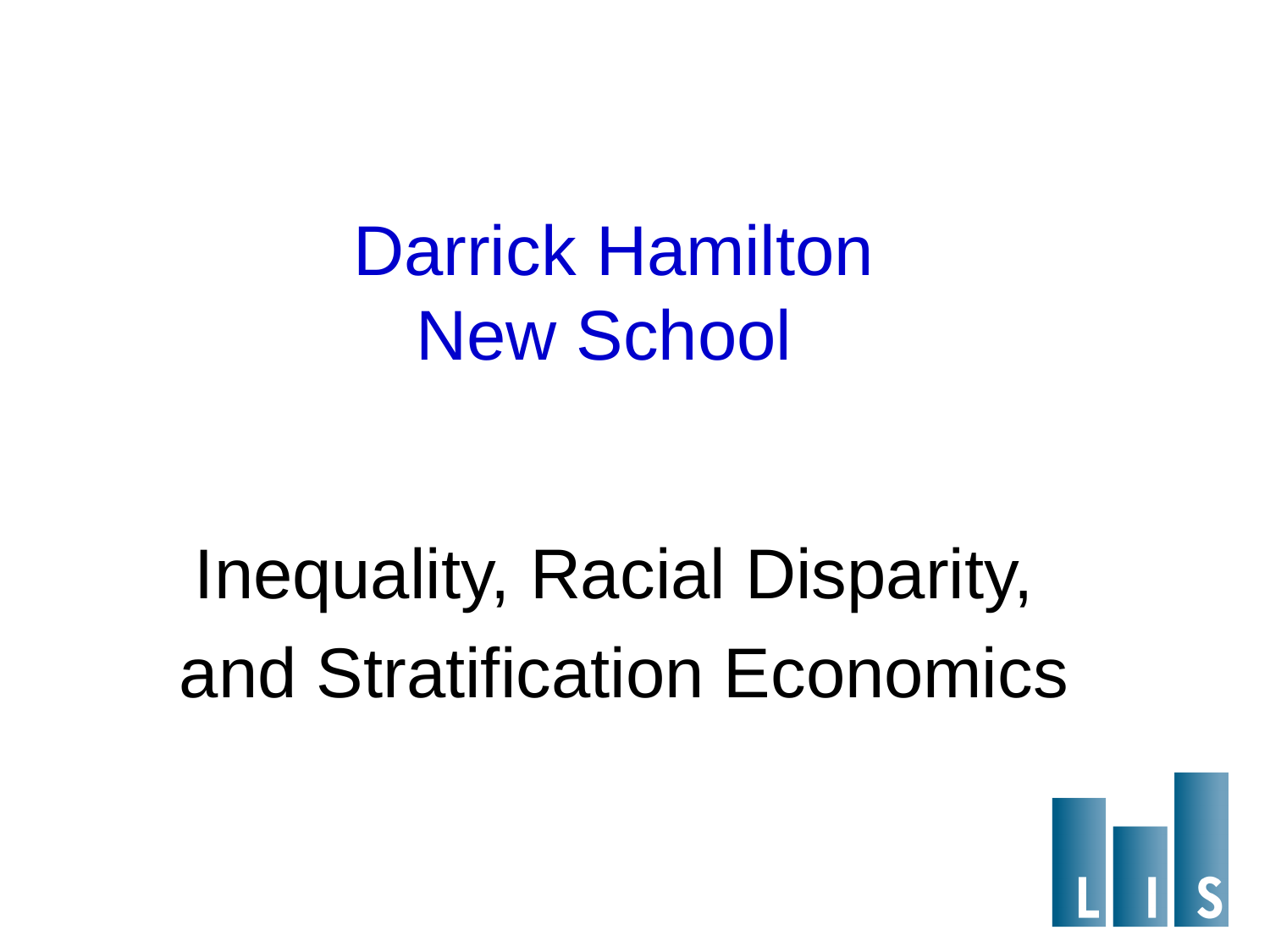

# Darrick Hamilton New School

Inequality, Racial Disparity,
and Stratification Economics